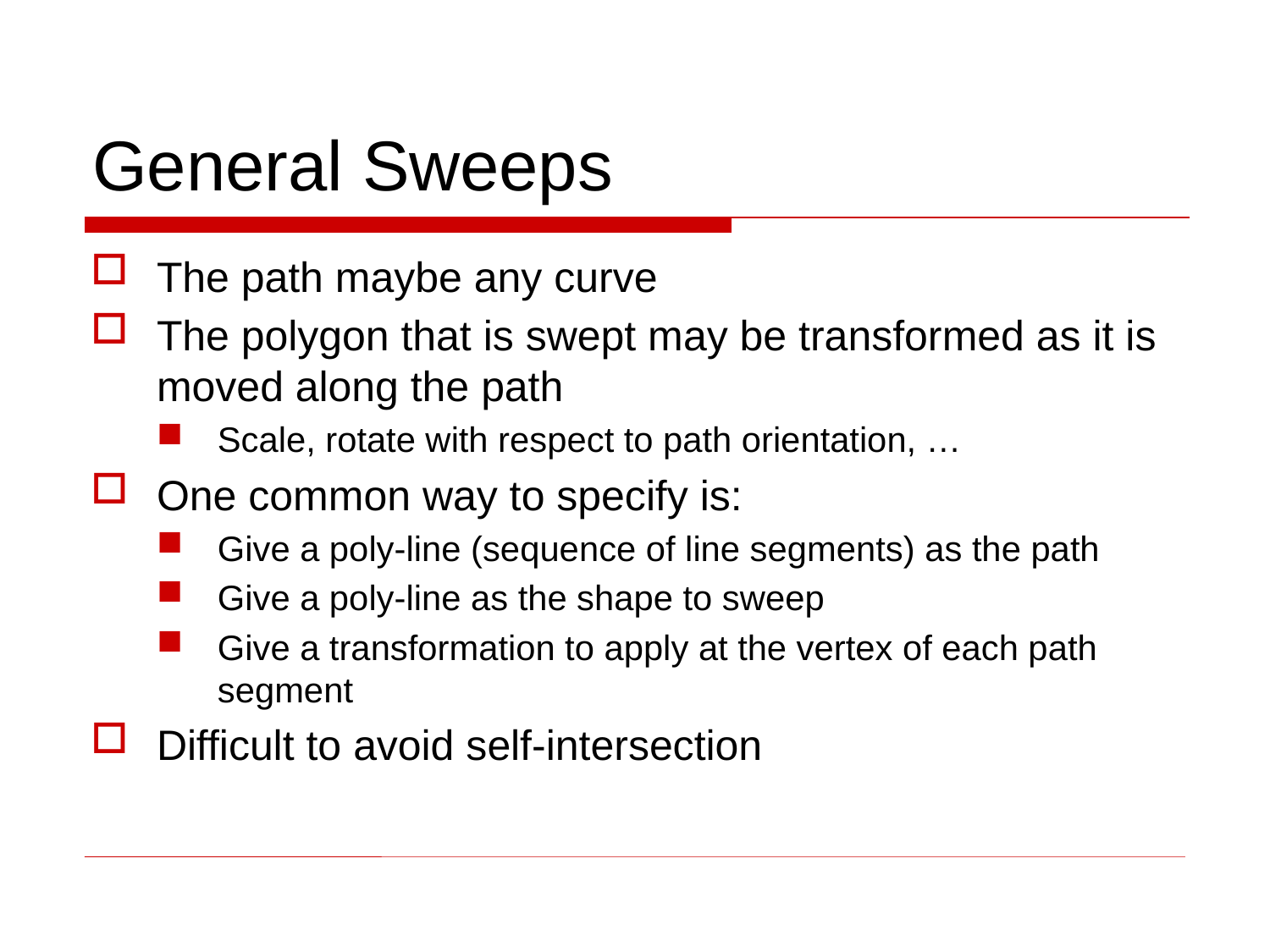

# General Sweeps
The path maybe any curve
The polygon that is swept may be transformed as it is moved along the path
Scale, rotate with respect to path orientation, …
One common way to specify is:
Give a poly-line (sequence of line segments) as the path
Give a poly-line as the shape to sweep
Give a transformation to apply at the vertex of each path segment
Difficult to avoid self-intersection